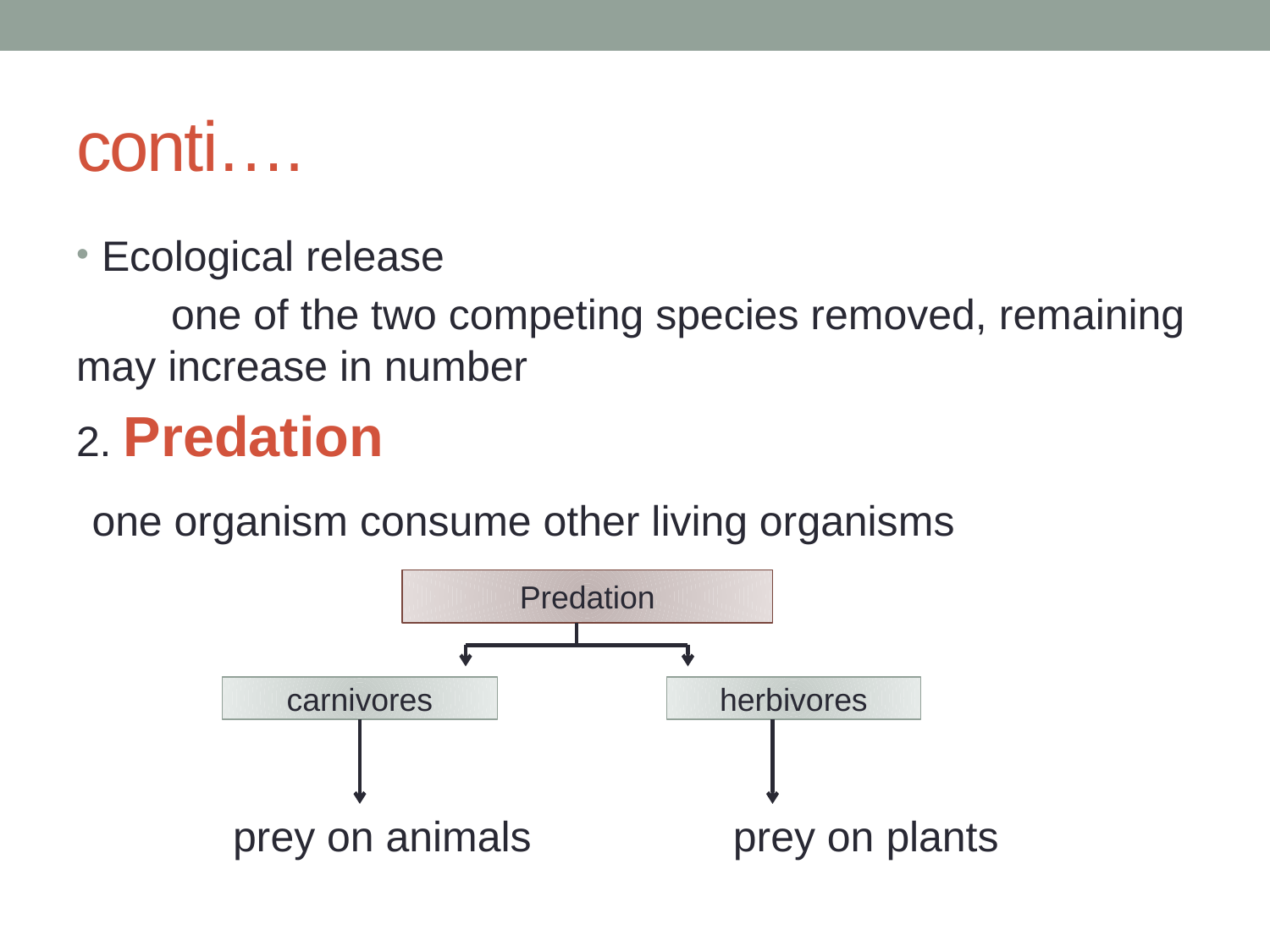

# conti….
Ecological release
        one of the two competing species removed, remaining may increase in number
2. Predation
 one organism consume other living organisms

          prey on animals                 prey on plants

Predation
carnivores
herbivores